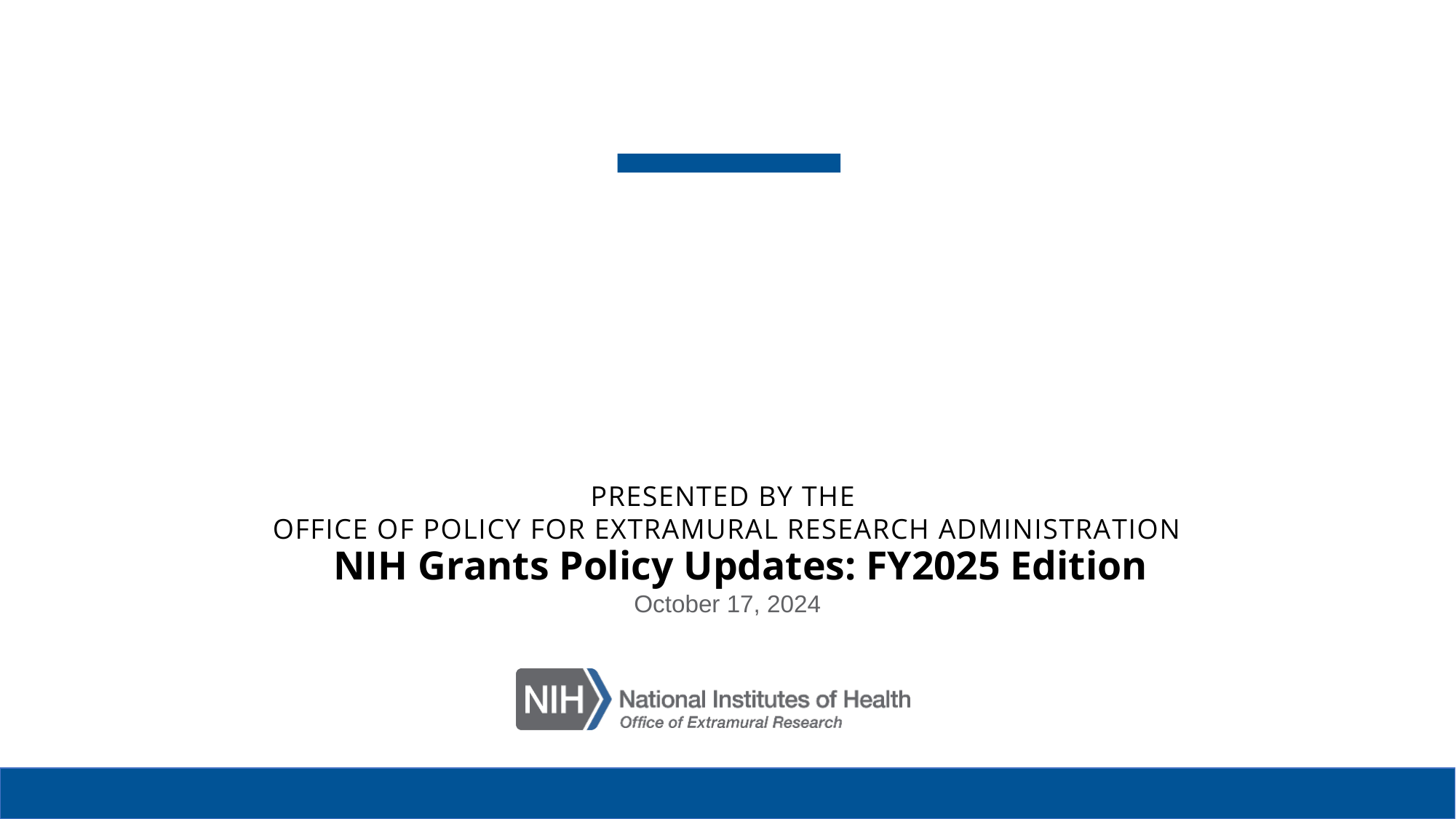

# NIH Grants Policy Updates: FY2025 Edition
presented by the
Office of policy for extramural research administration
October 17, 2024